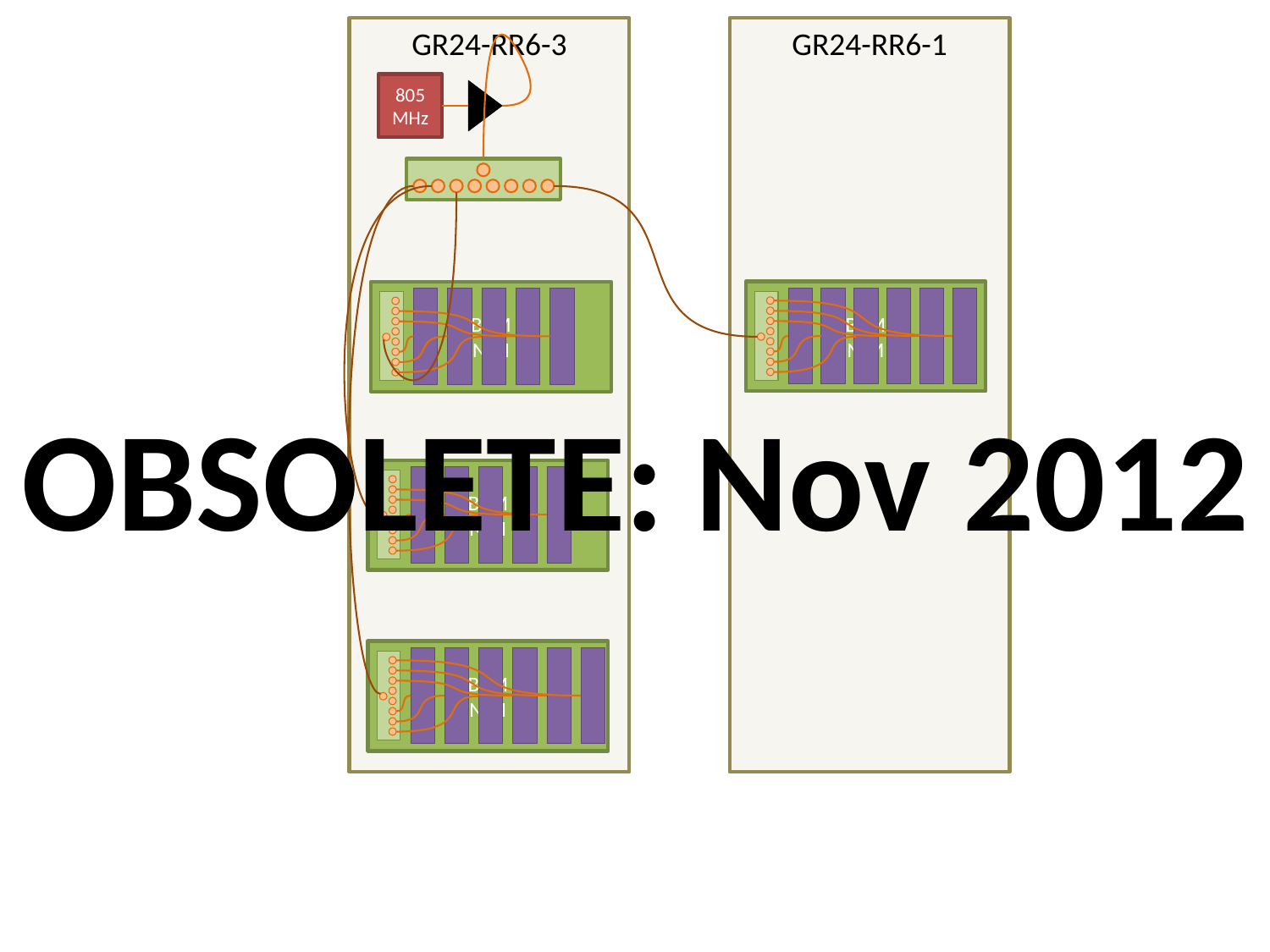

GR24-RR6-3

GR24-RR6-1
805MHz

BPM
NIM
BPM
NIM

OBSOLETE: Nov 2012
BPM
NIM

BPM
NIM